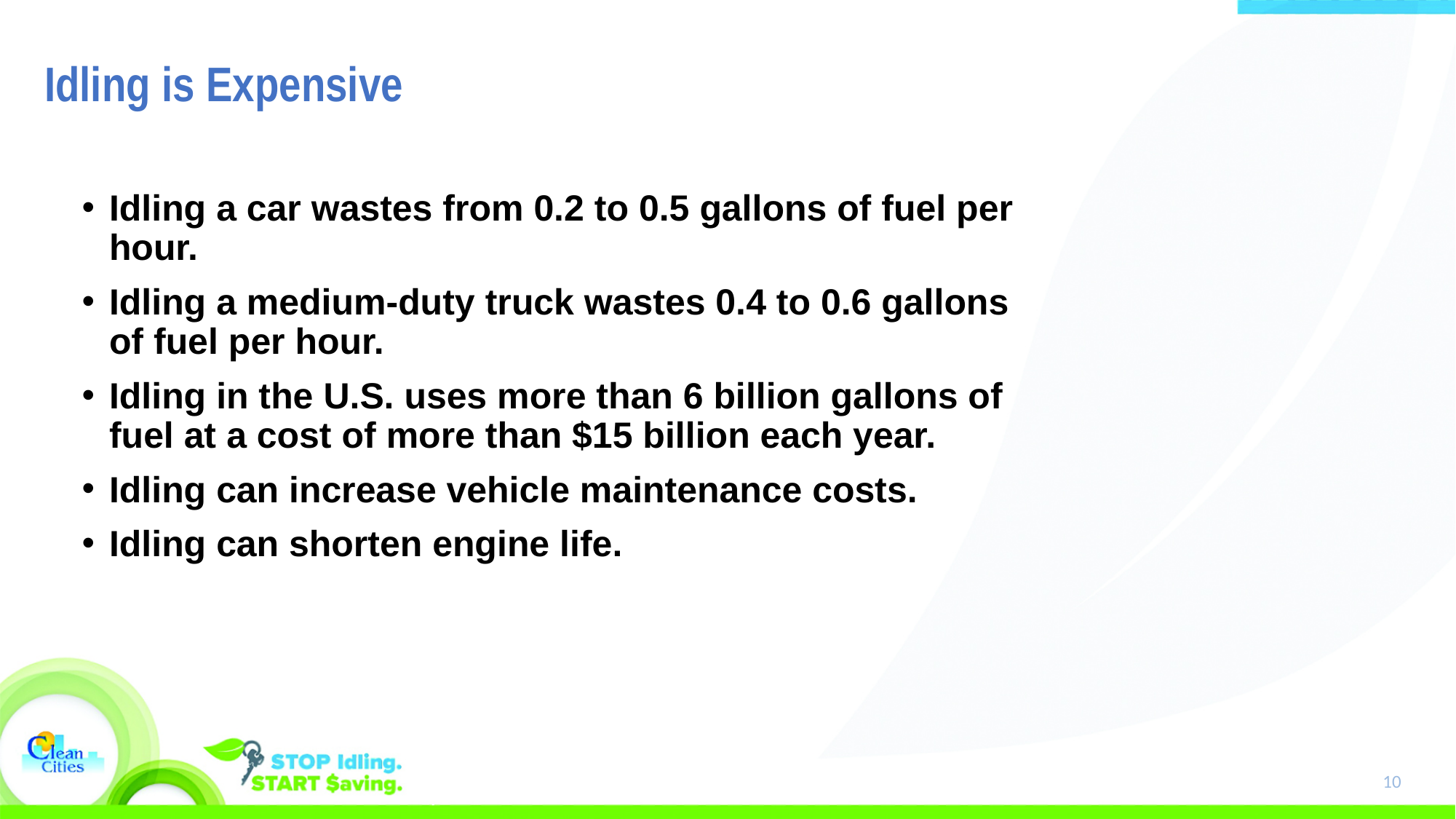

# Idling is Expensive
Idling a car wastes from 0.2 to 0.5 gallons of fuel per hour.
Idling a medium-duty truck wastes 0.4 to 0.6 gallons of fuel per hour.
Idling in the U.S. uses more than 6 billion gallons of fuel at a cost of more than $15 billion each year.
Idling can increase vehicle maintenance costs.
Idling can shorten engine life.
10